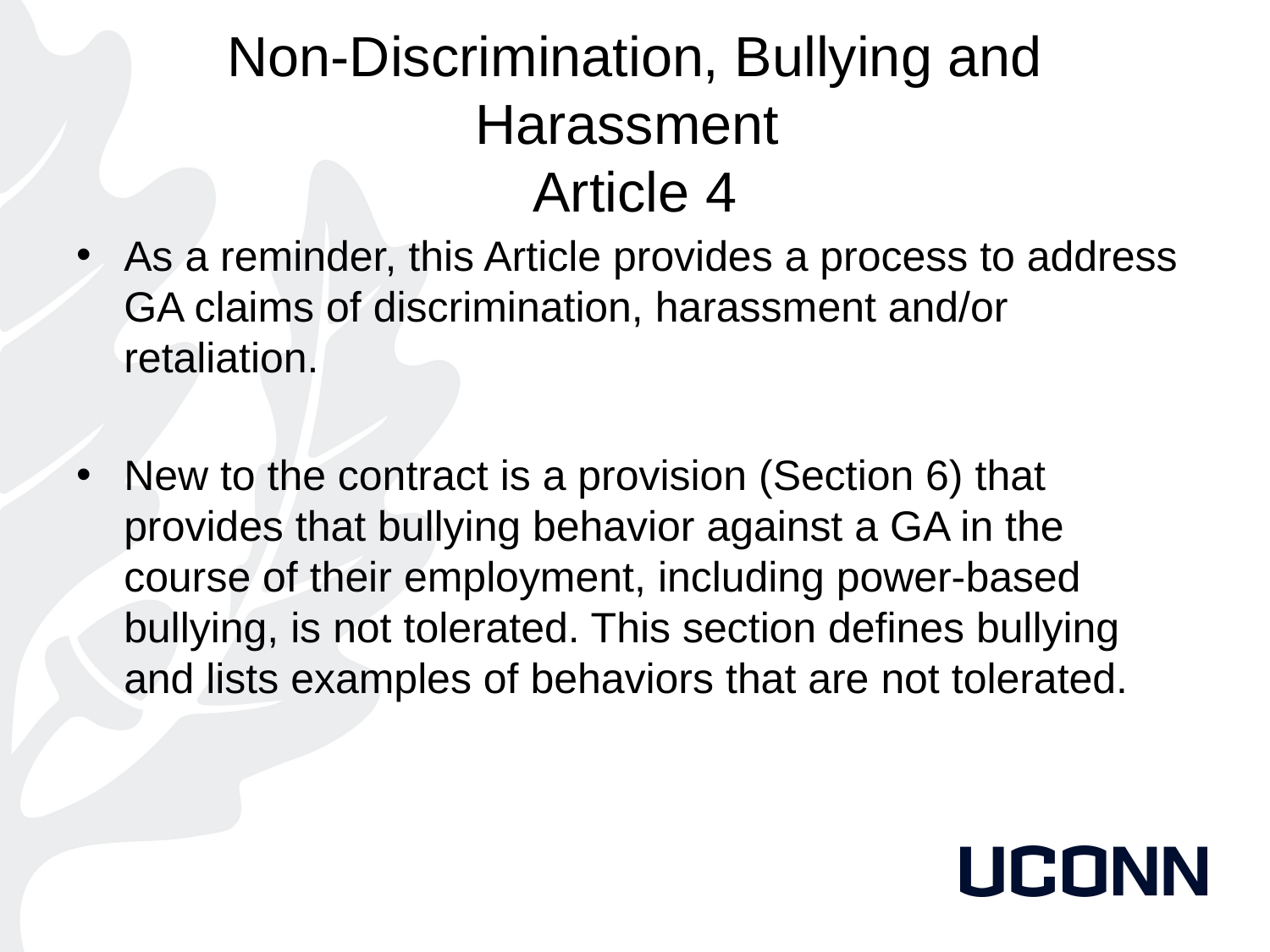

# Non-Discrimination, Bullying and Harassment Article 4
As a reminder, this Article provides a process to address GA claims of discrimination, harassment and/or retaliation.

New to the contract is a provision (Section 6) that provides that bullying behavior against a GA in the course of their employment, including power-based bullying, is not tolerated. This section defines bullying and lists examples of behaviors that are not tolerated.